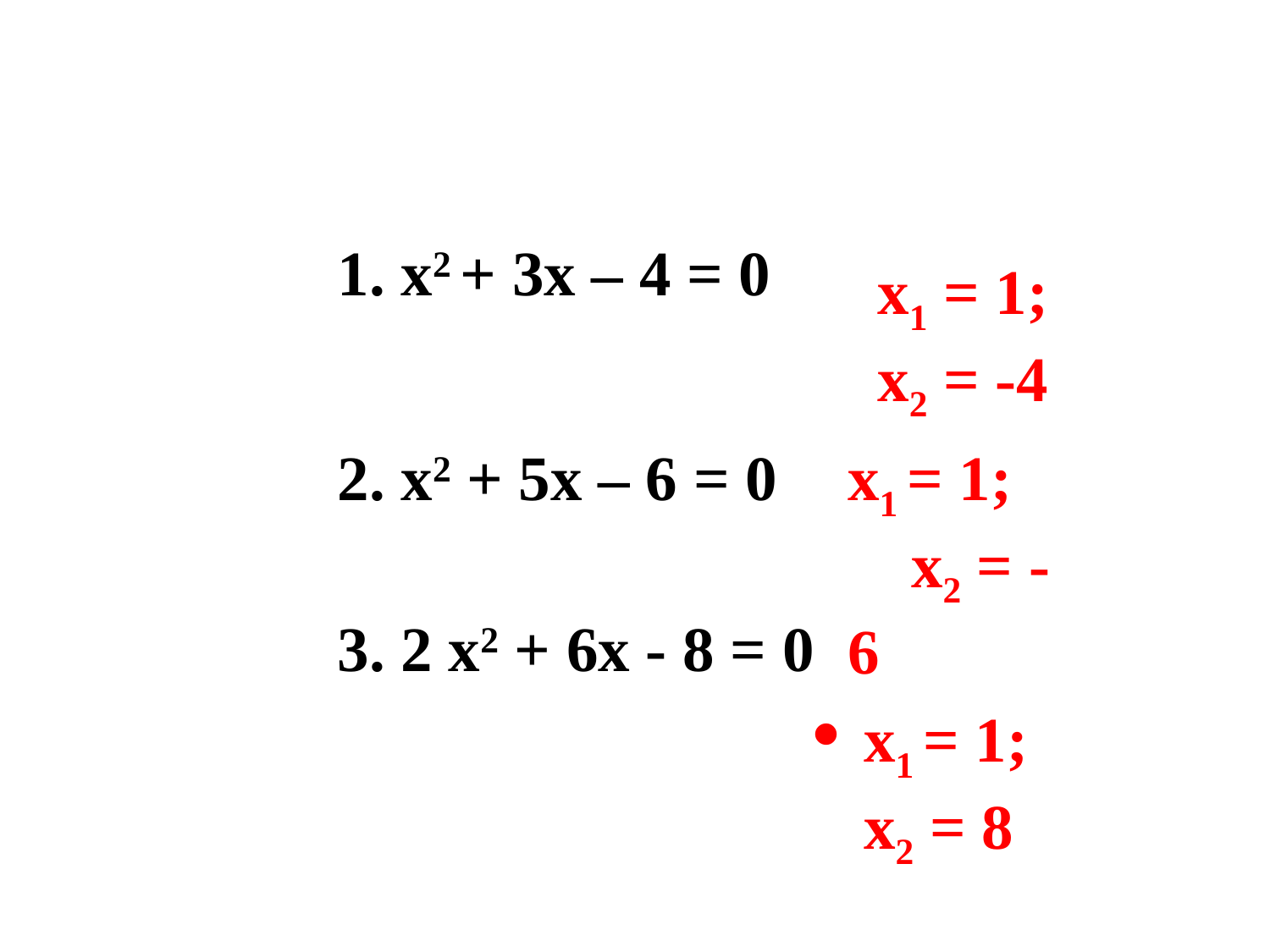

1. х2 + 3х – 4 = 0
х1 = 1; х2 = -4
2. х2 + 5х – 6 = 0
х1 = 1;        х2 = -6
3. 2 х2 + 6х - 8 = 0
х1 = 1; х2 = 8